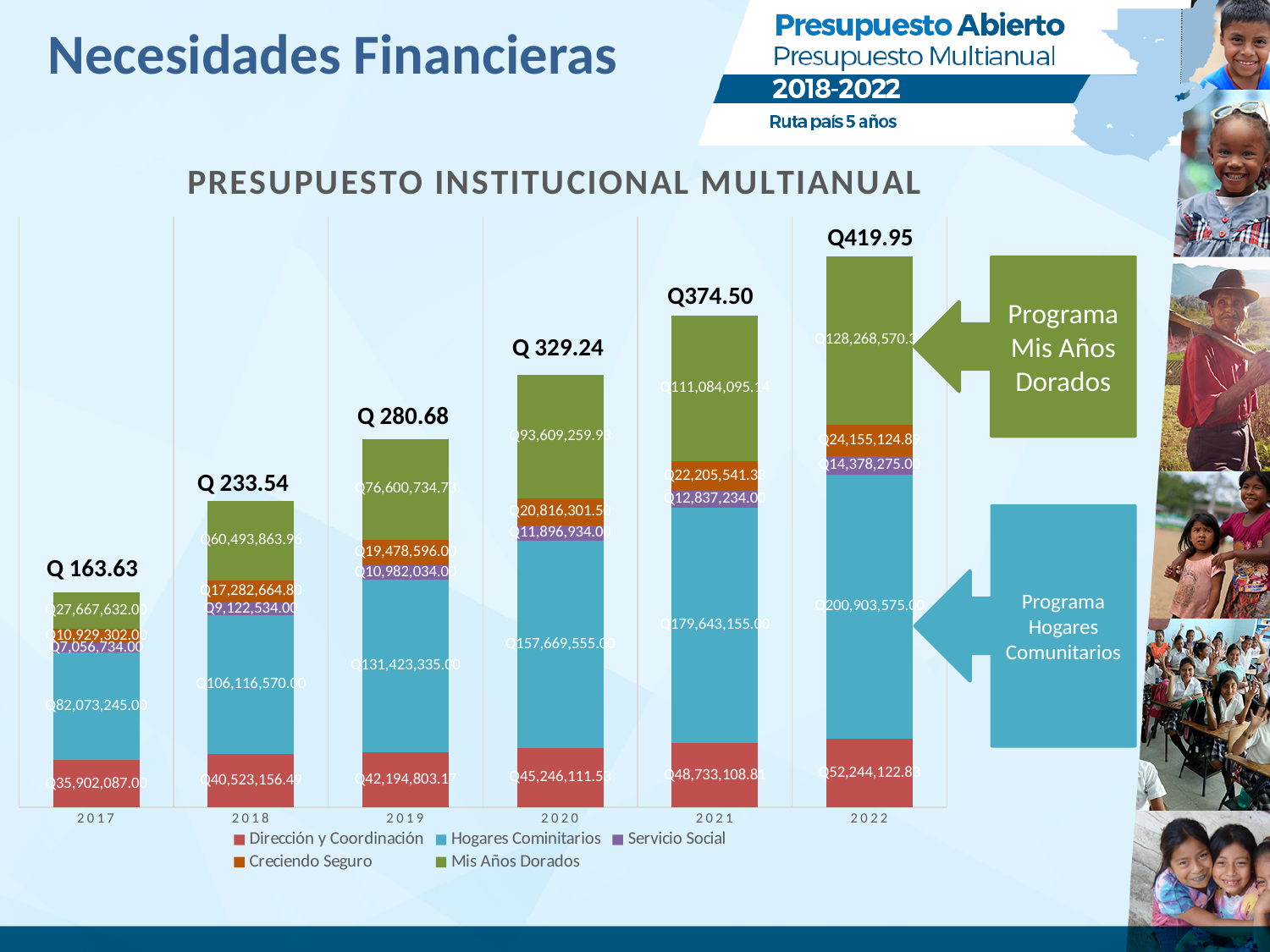

# Necesidades Financieras

### Chart: PRESUPUESTO INSTITUCIONAL MULTIANUAL

| Category | Dirección y Coordinación | Hogares Cominitarios | Servicio Social | Creciendo Seguro | Mis Años Dorados |
|---|---|---|---|---|---|
| 2017 | 35902087.0 | 82073245.0 | 7056734.0 | 10929302.0 | 27667632.0 |
| 2018 | 40523156.49 | 106116570.0 | 9122534.0 | 17282664.8 | 60493863.96324048 |
| 2019 | 42194803.169 | 131423335.0 | 10982034.0 | 19478596.0 | 76600734.72922307 |
| 2020 | 45246111.5259 | 157669555.0 | 11896934.0 | 20816301.5 | 93609259.93420565 |
| 2021 | 48733108.80849 | 179643155.0 | 12837234.0 | 22205541.33 | 111084095.13918826 |
| 2022 | 52244122.829339 | 200903575.0 | 14378275.0 | 24155124.89 | 128268570.34417084 |
Q419.95
Programa Mis Años Dorados
Q374.50
Q 329.24
Q 280.68
Q 233.54
Programa Hogares Comunitarios
Q 163.63